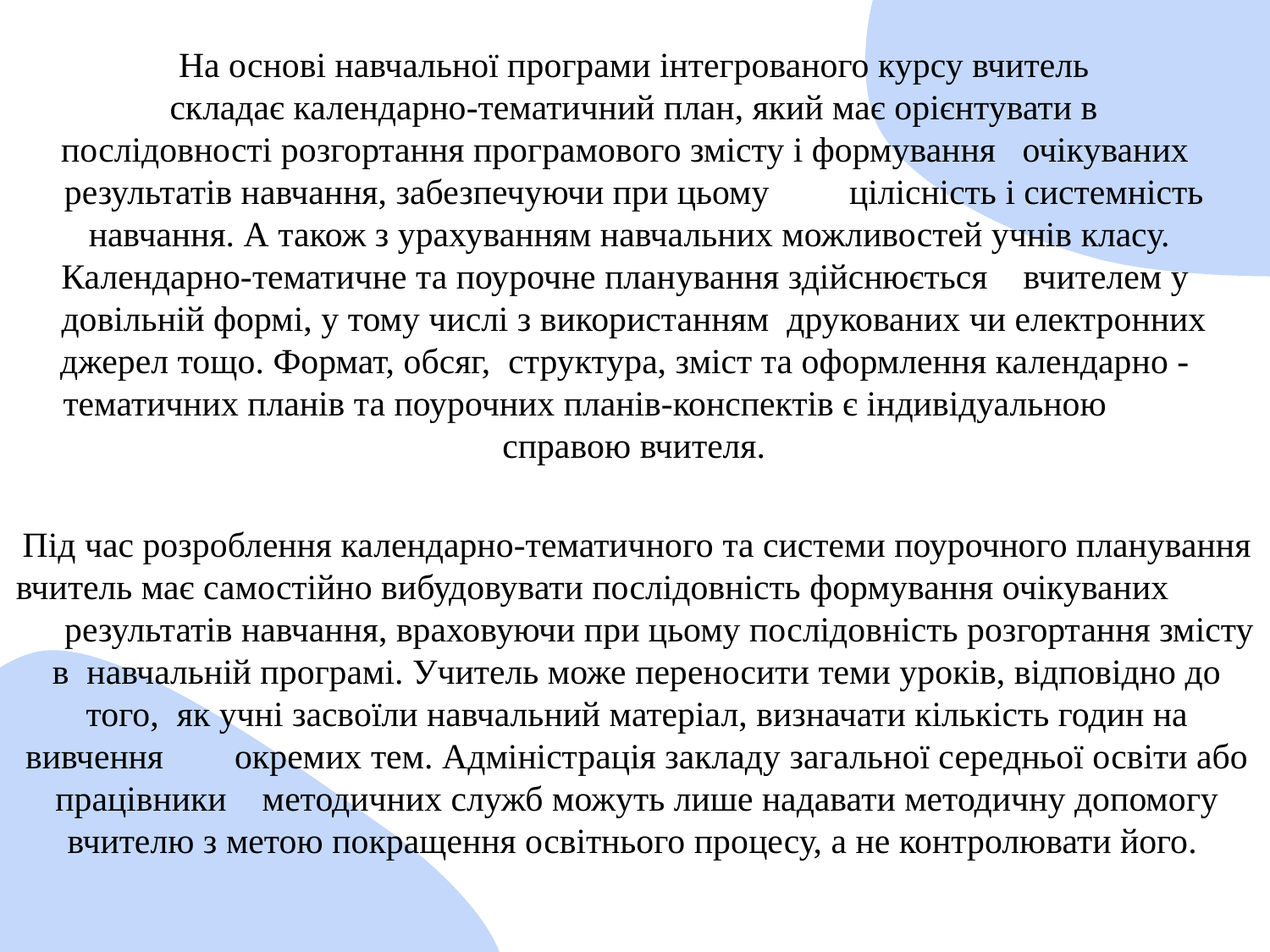

На основі навчальної програми інтегрованого курсу вчитель
складає календарно-тематичний план, який має орієнтувати в
послідовності розгортання програмового змісту і формування   очікуваних   результатів навчання, забезпечуючи при цьому         цілісність і системність навчання. А також з урахуванням навчальних можливостей учнів класу.
Календарно-тематичне та поурочне планування здійснюється    вчителем у   довільній формі, у тому числі з використанням  друкованих чи електронних джерел тощо. Формат, обсяг,  структура, зміст та оформлення календарно -   тематичних планів та поурочних планів-конспектів є індивідуальною            справою вчителя.
Під час розроблення календарно-тематичного та системи поурочного планування вчитель має самостійно вибудовувати послідовність формування очікуваних                результатів навчання, враховуючи при цьому послідовність розгортання змісту в  навчальній програмі. Учитель може переносити теми уроків, відповідно до того,  як учні засвоїли навчальний матеріал, визначати кількість годин на вивчення        окремих тем. Адміністрація закладу загальної середньої освіти або працівники    методичних служб можуть лише надавати методичну допомогу вчителю з метою покращення освітнього процесу, а не контролювати його.